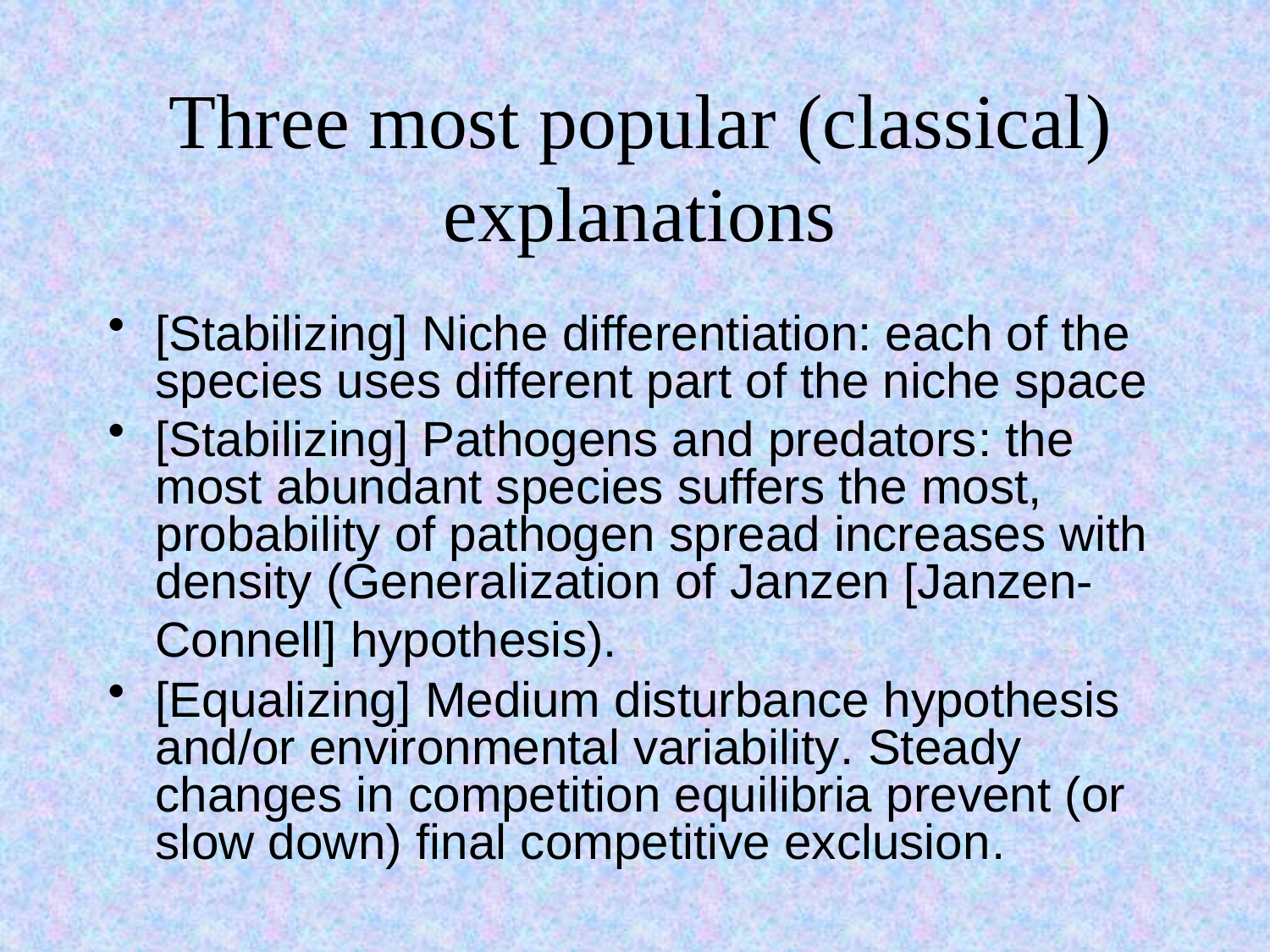

# Three most popular (classical) explanations
[Stabilizing] Niche differentiation: each of the species uses different part of the niche space
[Stabilizing] Pathogens and predators: the most abundant species suffers the most, probability of pathogen spread increases with density (Generalization of Janzen [Janzen-Connell] hypothesis).
[Equalizing] Medium disturbance hypothesis and/or environmental variability. Steady changes in competition equilibria prevent (or slow down) final competitive exclusion.